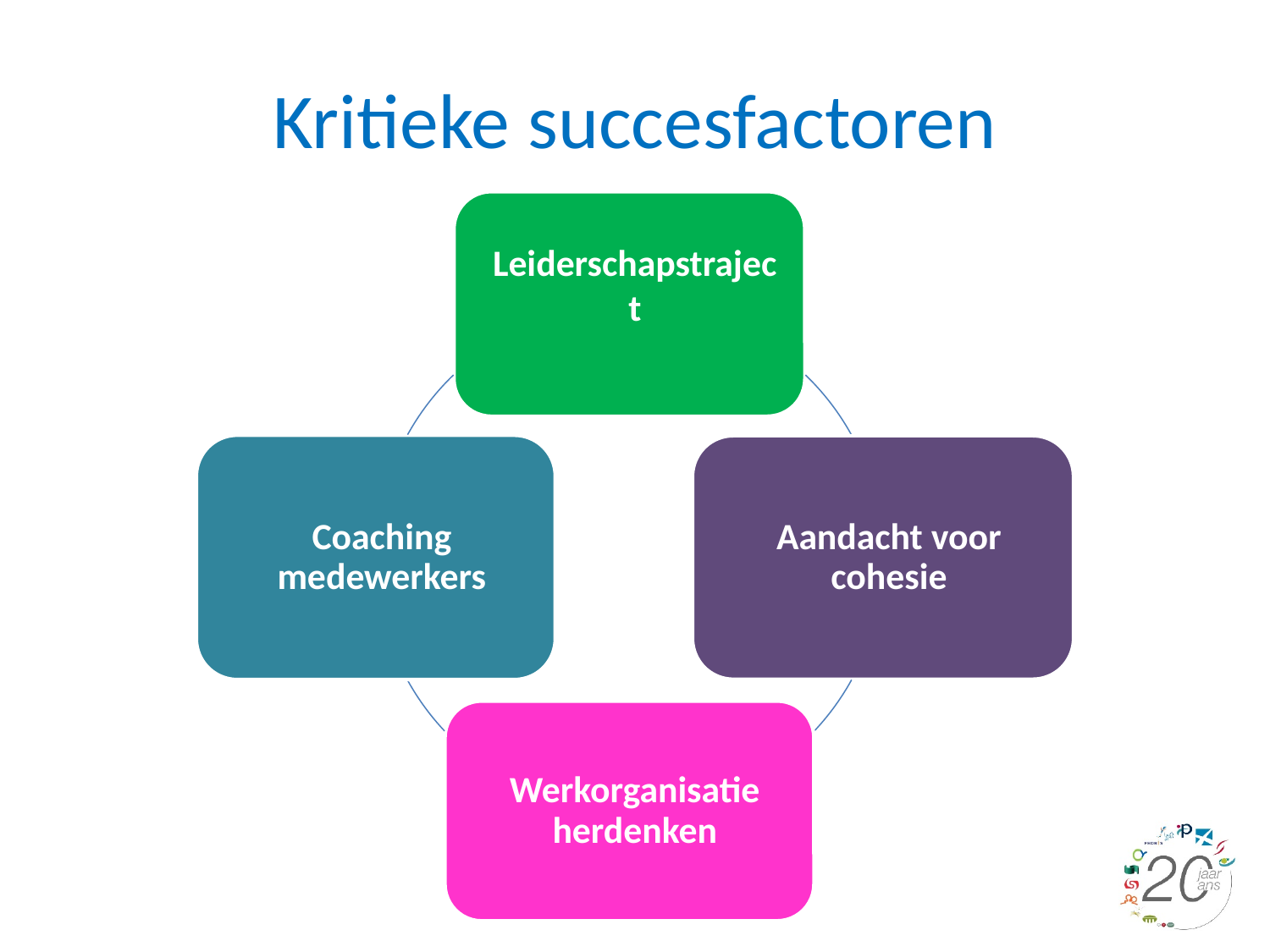

# Kritieke succesfactoren
Leiderschapstraject

Aandacht voor cohesie
Werkorganisatie herdenken
Coaching medewerkers